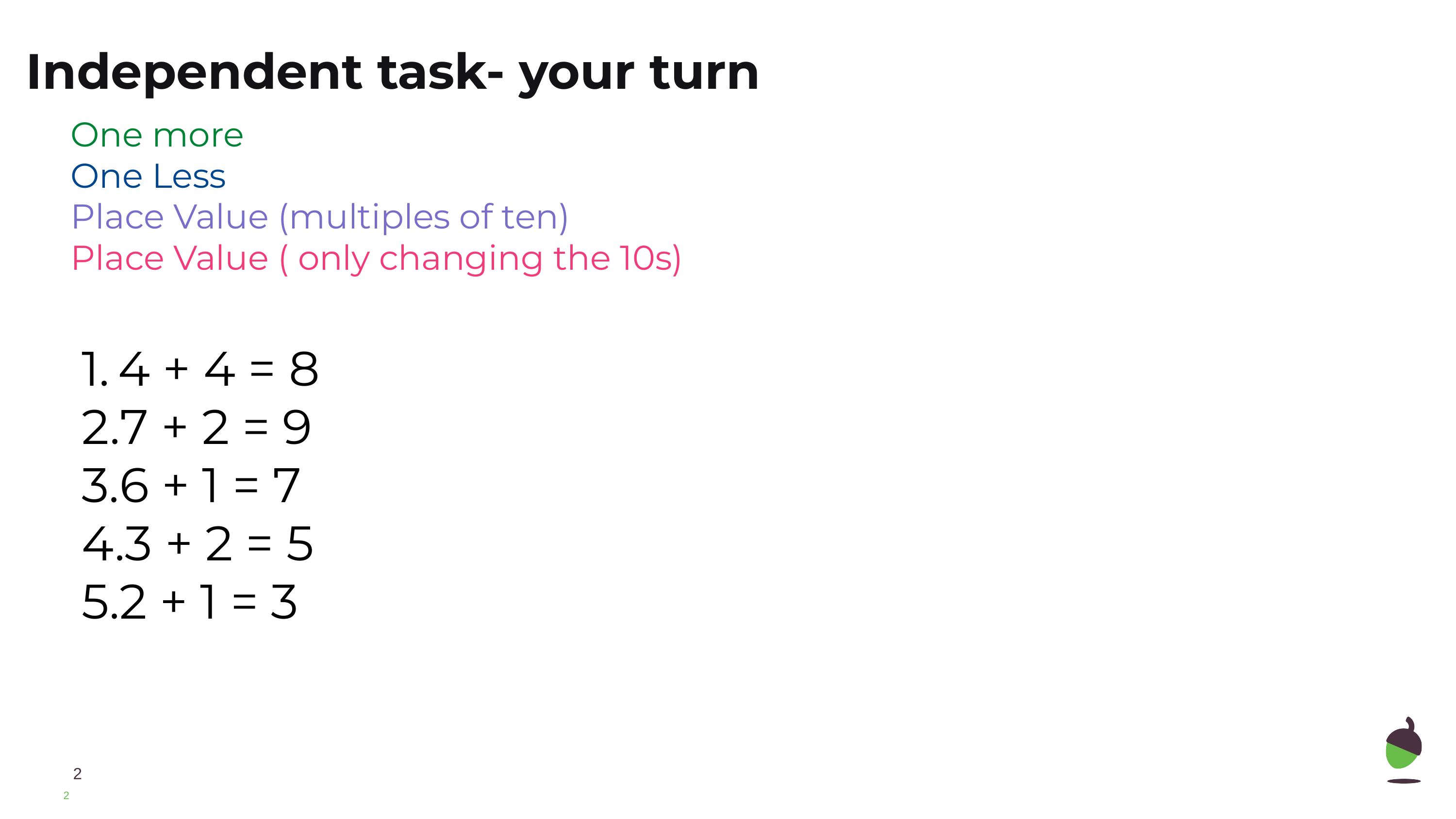

Independent task- your turn
One more
One Less
Place Value (multiples of ten)
Place Value ( only changing the 10s)

4 + 4 = 8
7 + 2 = 9
6 + 1 = 7
3 + 2 = 5
2 + 1 = 3

2

2